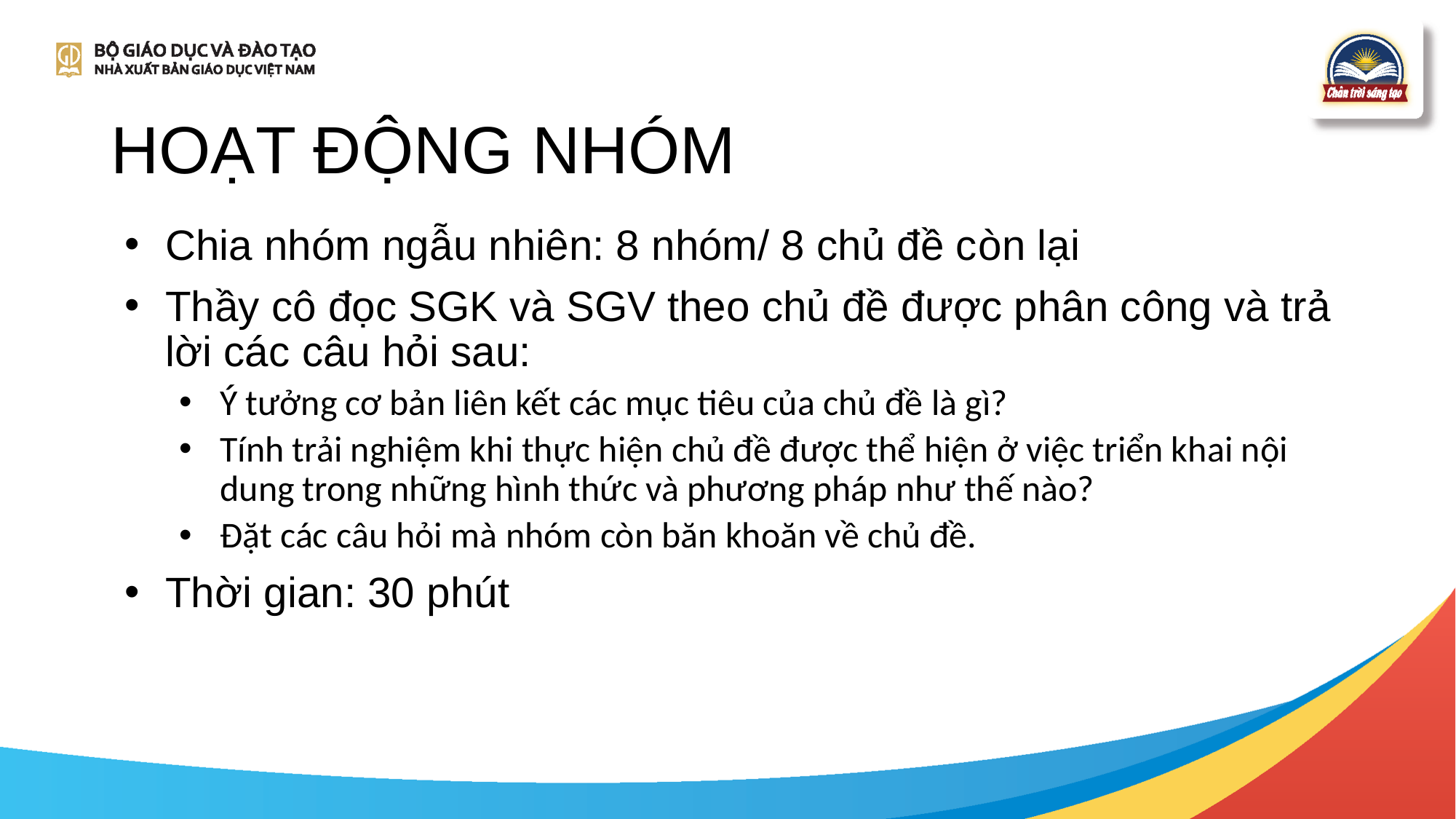

# HOẠT ĐỘNG NHÓM
Chia nhóm ngẫu nhiên: 8 nhóm/ 8 chủ đề còn lại
Thầy cô đọc SGK và SGV theo chủ đề được phân công và trả lời các câu hỏi sau:
Ý tưởng cơ bản liên kết các mục tiêu của chủ đề là gì?
Tính trải nghiệm khi thực hiện chủ đề được thể hiện ở việc triển khai nội dung trong những hình thức và phương pháp như thế nào?
Đặt các câu hỏi mà nhóm còn băn khoăn về chủ đề.
Thời gian: 30 phút